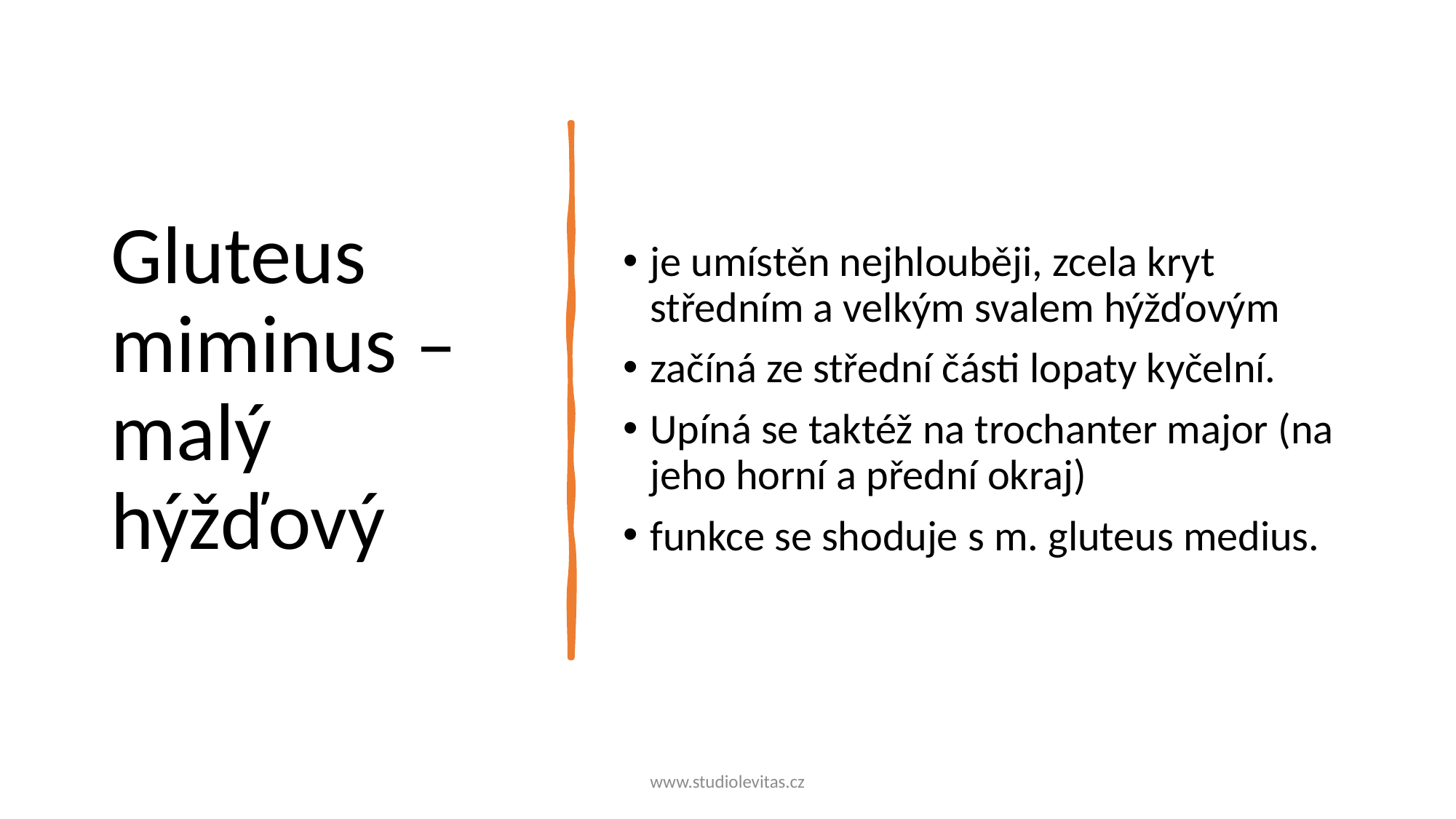

# Gluteus miminus – malý hýžďový
je umístěn nejhlouběji, zcela kryt středním a velkým svalem hýžďovým
začíná ze střední části lopaty kyčelní.
Upíná se taktéž na trochanter major (na jeho horní a přední okraj)
funkce se shoduje s m. gluteus medius.

www.studiolevitas.cz